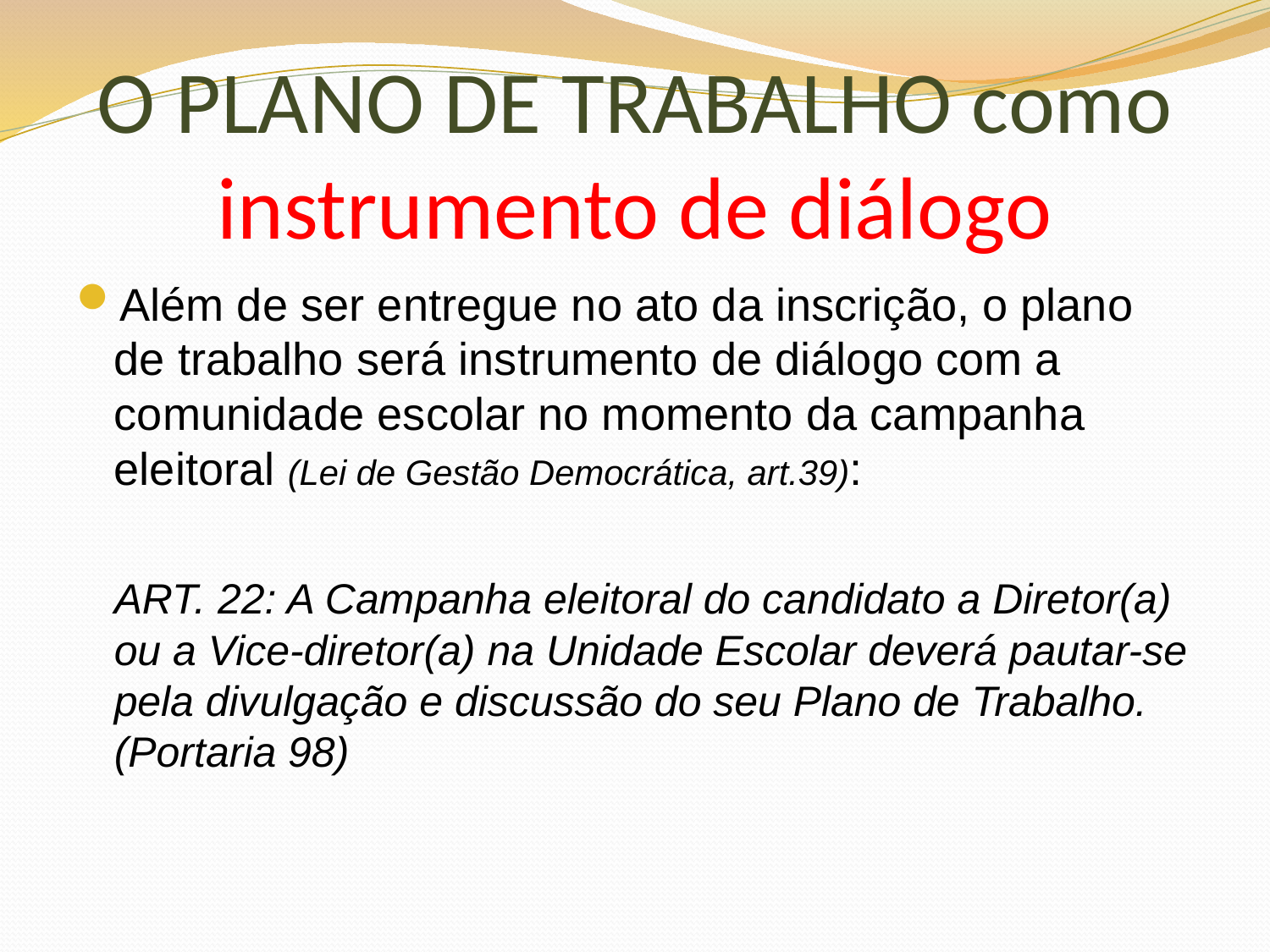

# O PLANO DE TRABALHO como instrumento de diálogo
Além de ser entregue no ato da inscrição, o plano de trabalho será instrumento de diálogo com a comunidade escolar no momento da campanha eleitoral (Lei de Gestão Democrática, art.39):

	ART. 22: A Campanha eleitoral do candidato a Diretor(a) ou a Vice-diretor(a) na Unidade Escolar deverá pautar-se pela divulgação e discussão do seu Plano de Trabalho. (Portaria 98)